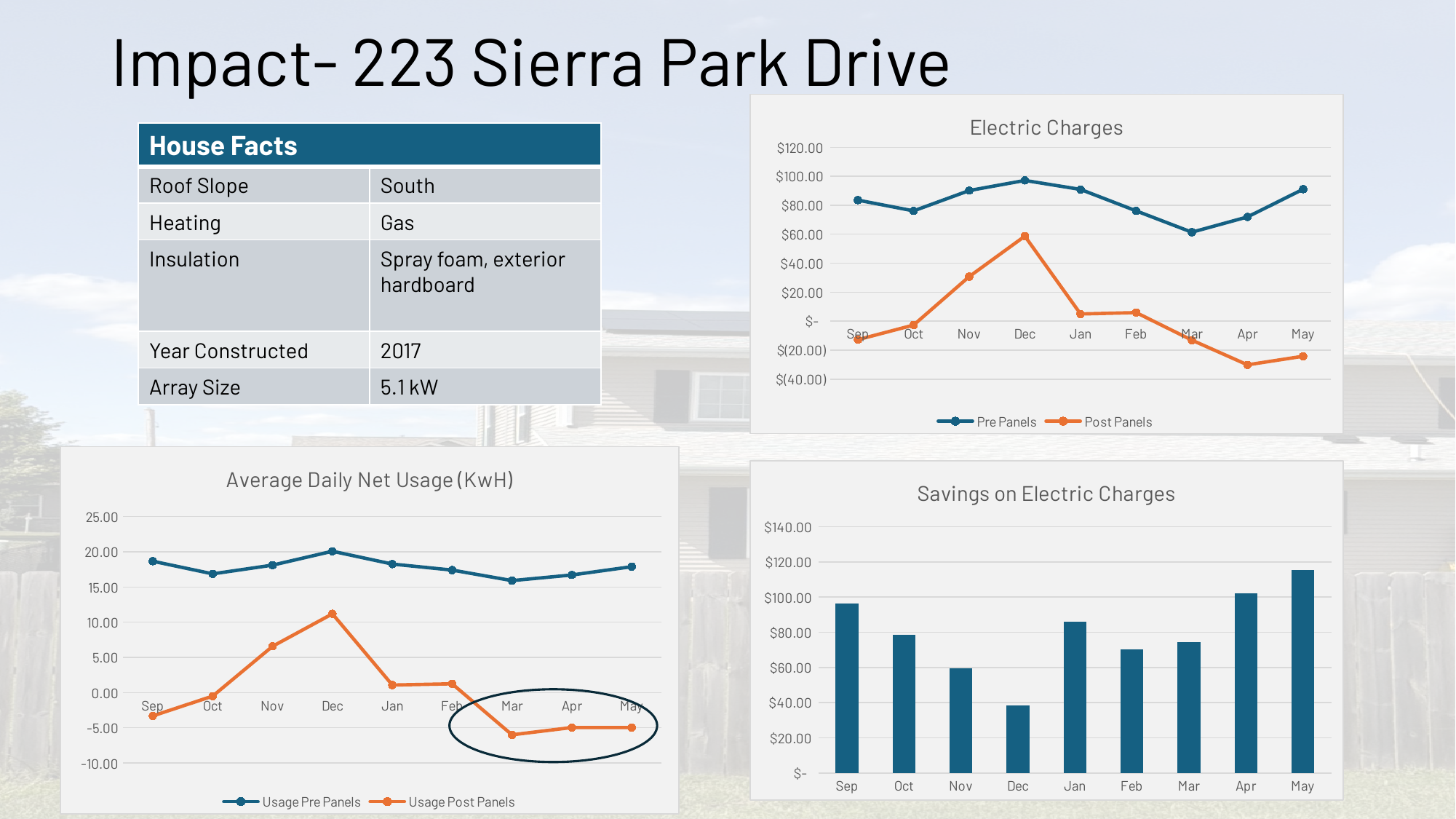

# Impact- 223 Sierra Park Drive

### Chart: Electric Charges

| Category | Pre Panels | Post Panels  |
|---|---|---|
| Sep | 83.549335 | -12.76346 |
| Oct | 76.11 | -2.64 |
| Nov | 90.12 | 30.77 |
| Dec | 97.12 | 58.68 |
| Jan | 90.89 | 4.99 |
| Feb | 76.11 | 5.95 |
| Mar | 61.40059 | -13.07 |
| Apr | 71.92571430000001 | -30.120000000000005 |
| May | 91.0606 | -24.16 |
| House Facts |  |
| --- | --- |
| Roof Slope | South |
| Heating | Gas |
| Insulation | Spray foam, exterior hardboard |
| Year Constructed | 2017 |
| Array Size | 5.1 kW |

### Chart: Average Daily Net Usage (KwH)

| Category | Usage Pre Panels | Usage Post Panels |
|---|---|---|
| Sep | 18.655172413793103 | -3.3125 |
| Oct | 16.862068965517242 | -0.5 |
| Nov | 18.09375 | 6.566666666666666 |
| Dec | 20.06451612903226 | 11.181818181818182 |
| Jan | 18.25 | 1.0689655172413792 |
| Feb | 17.392857142857142 | 1.25 |
| Mar | 15.89655172413793 | -6.0 |
| Apr | 16.7 | -4.9655172413793105 |
| May | 17.87878787878788 | -4.9655172413793105 |

### Chart: Savings on Electric Charges

| Category |  $96.31  |
|---|---|
| Sep | 96.312795 |
| Oct | 78.75 |
| Nov | 59.35000000000001 |
| Dec | 38.440000000000005 |
| Jan | 85.9 |
| Feb | 70.16 |
| Mar | 74.47059 |
| Apr | 102.04571430000001 |
| May | 115.22059999999999 |